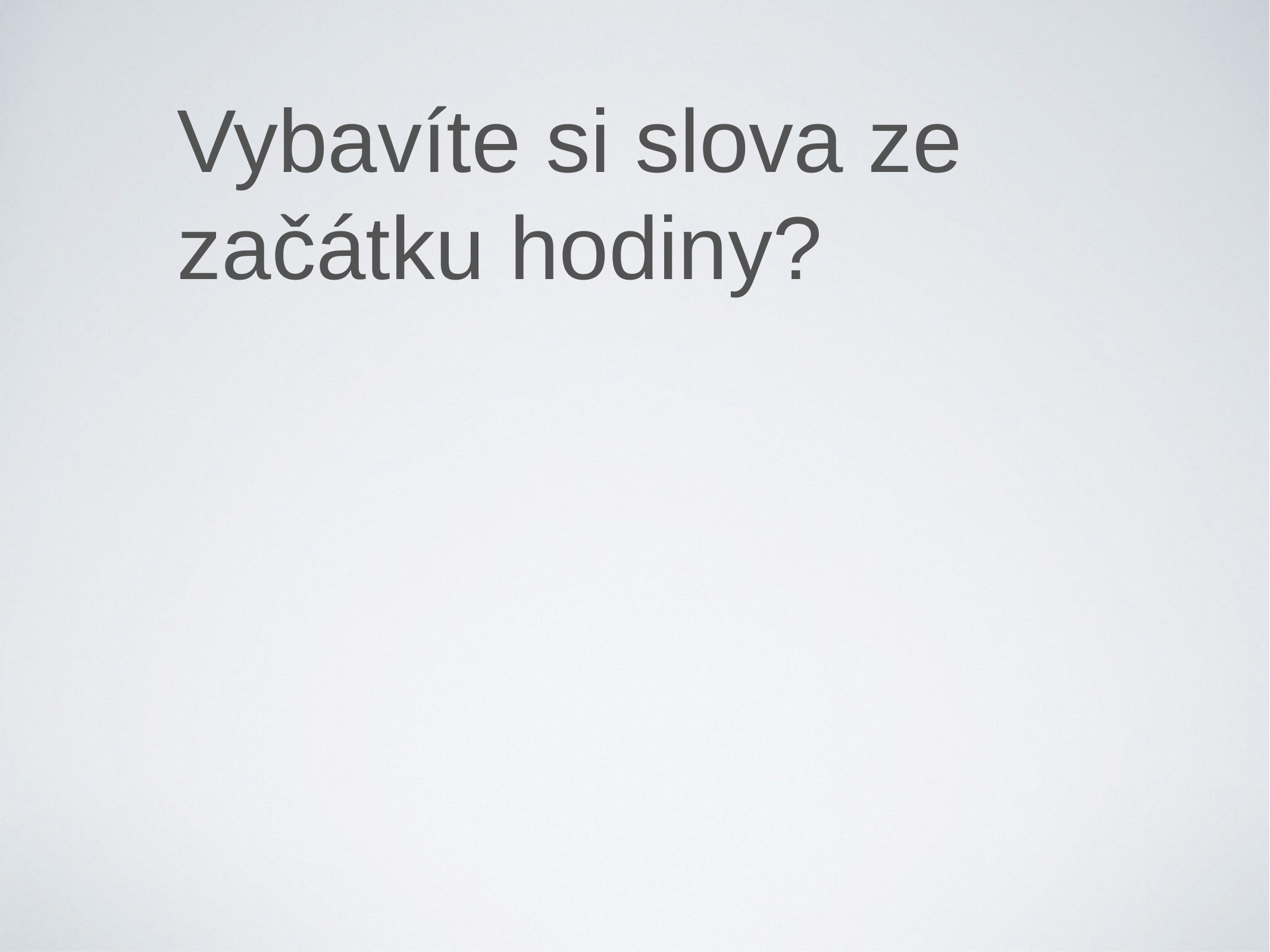

# Vybavíte si slova ze začátku hodiny?